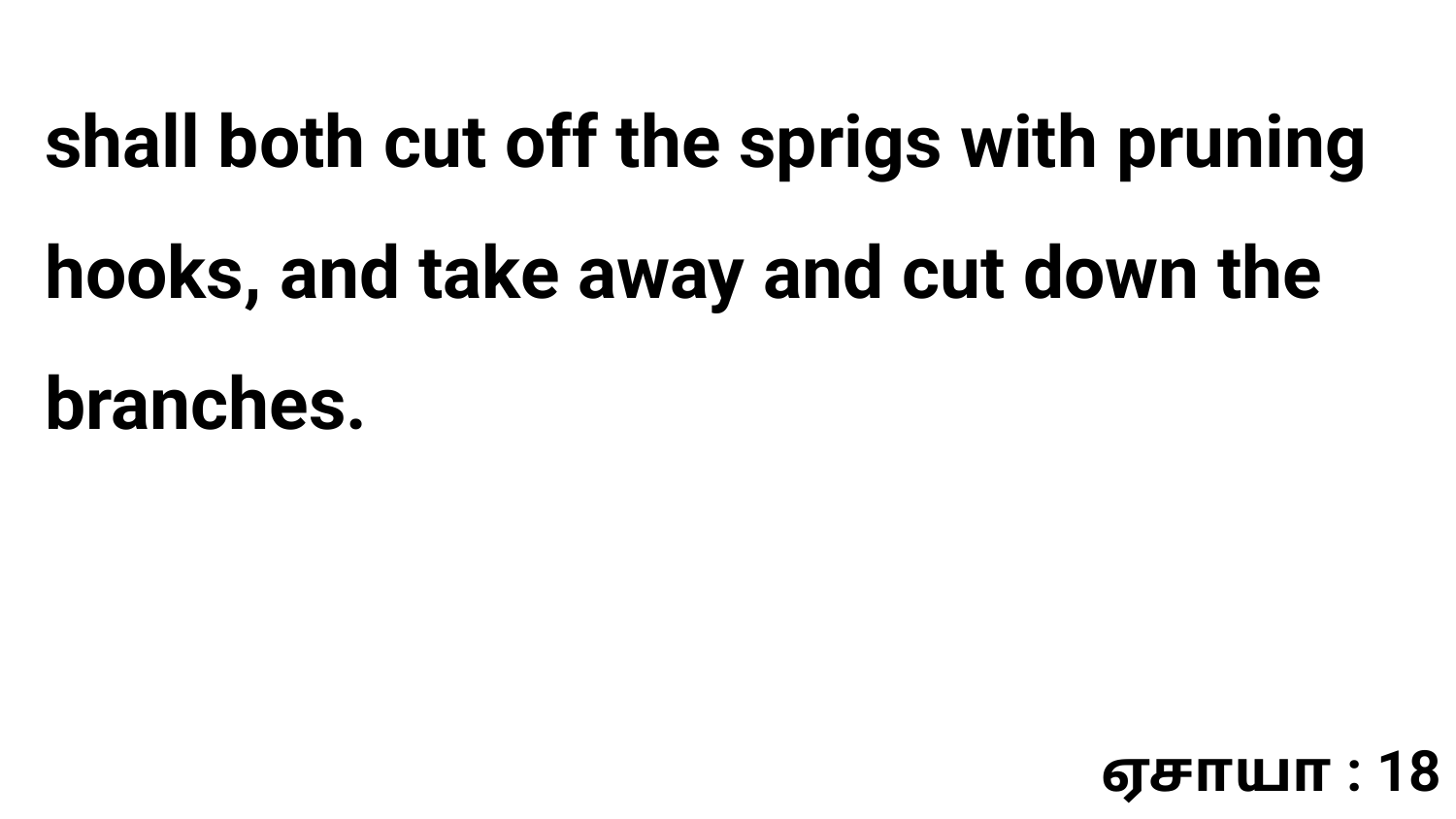

shall both cut off the sprigs with pruning hooks, and take away and cut down the branches.
ஏசாயா : 18